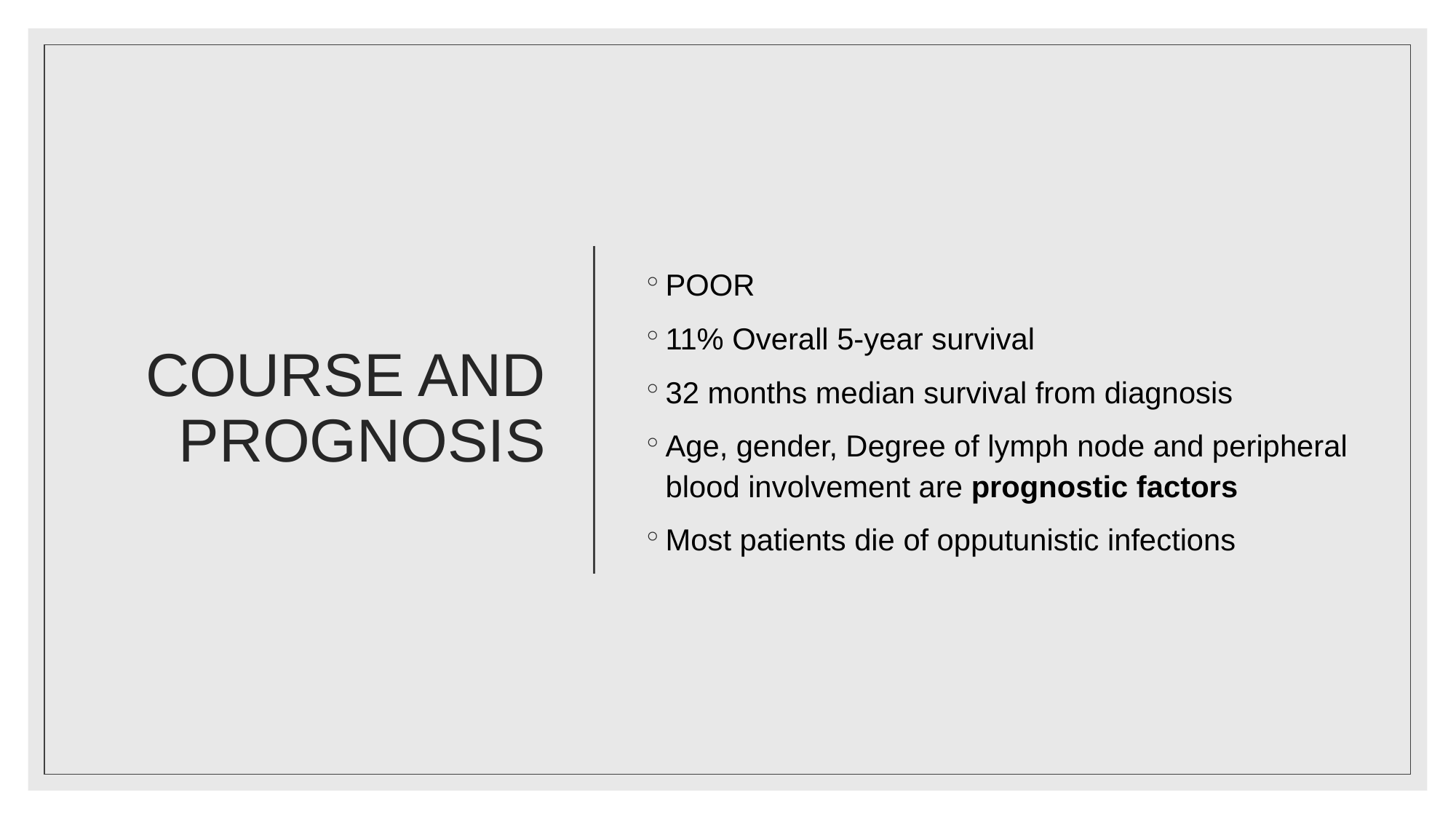

# COURSE AND PROGNOSIS
POOR
11% Overall 5-year survival
32 months median survival from diagnosis
Age, gender, Degree of lymph node and peripheral blood involvement are prognostic factors
Most patients die of opputunistic infections